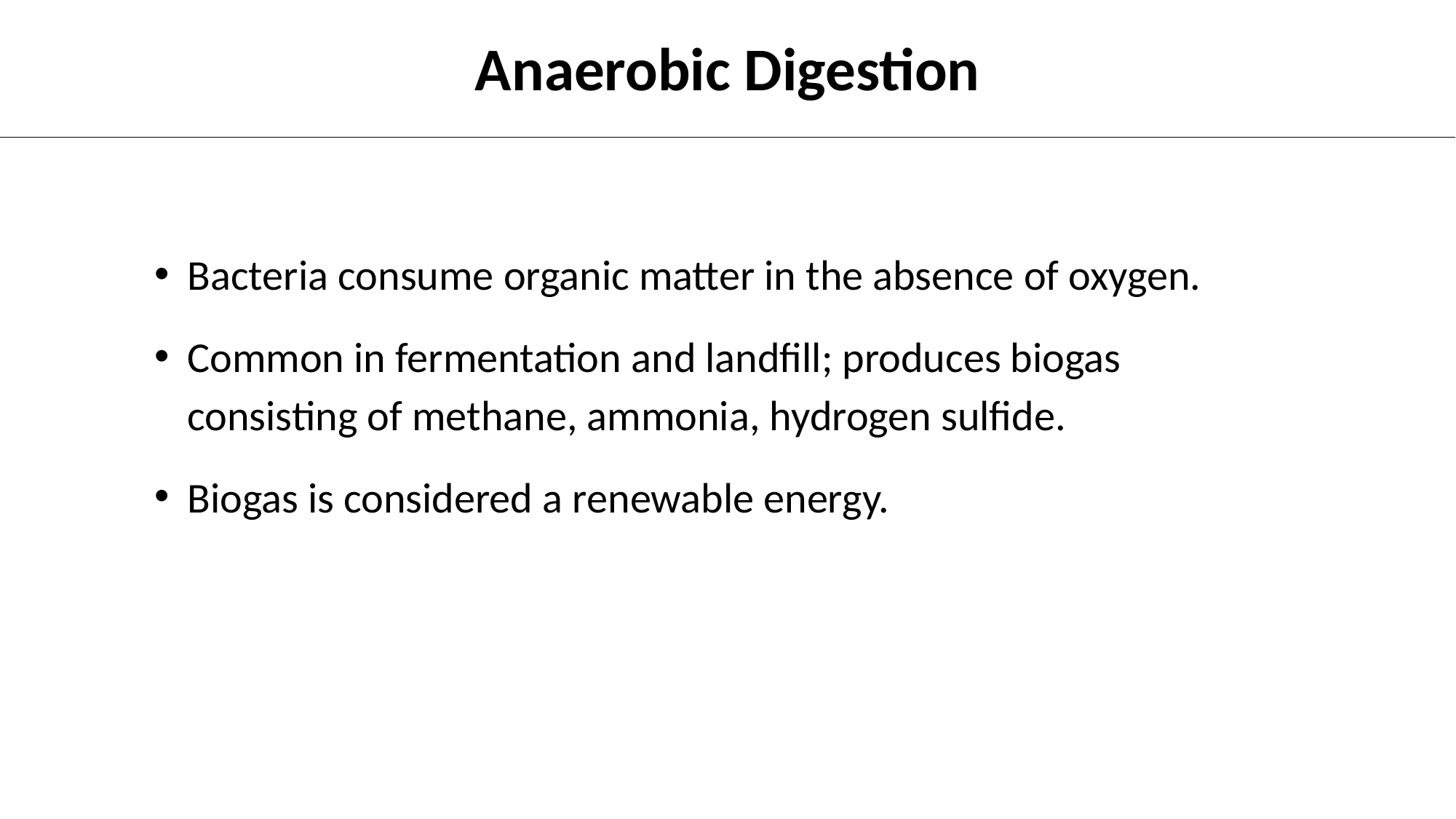

# Anaerobic Digestion
Bacteria consume organic matter in the absence of oxygen.
Common in fermentation and landfill; produces biogas consisting of methane, ammonia, hydrogen sulfide.
Biogas is considered a renewable energy.